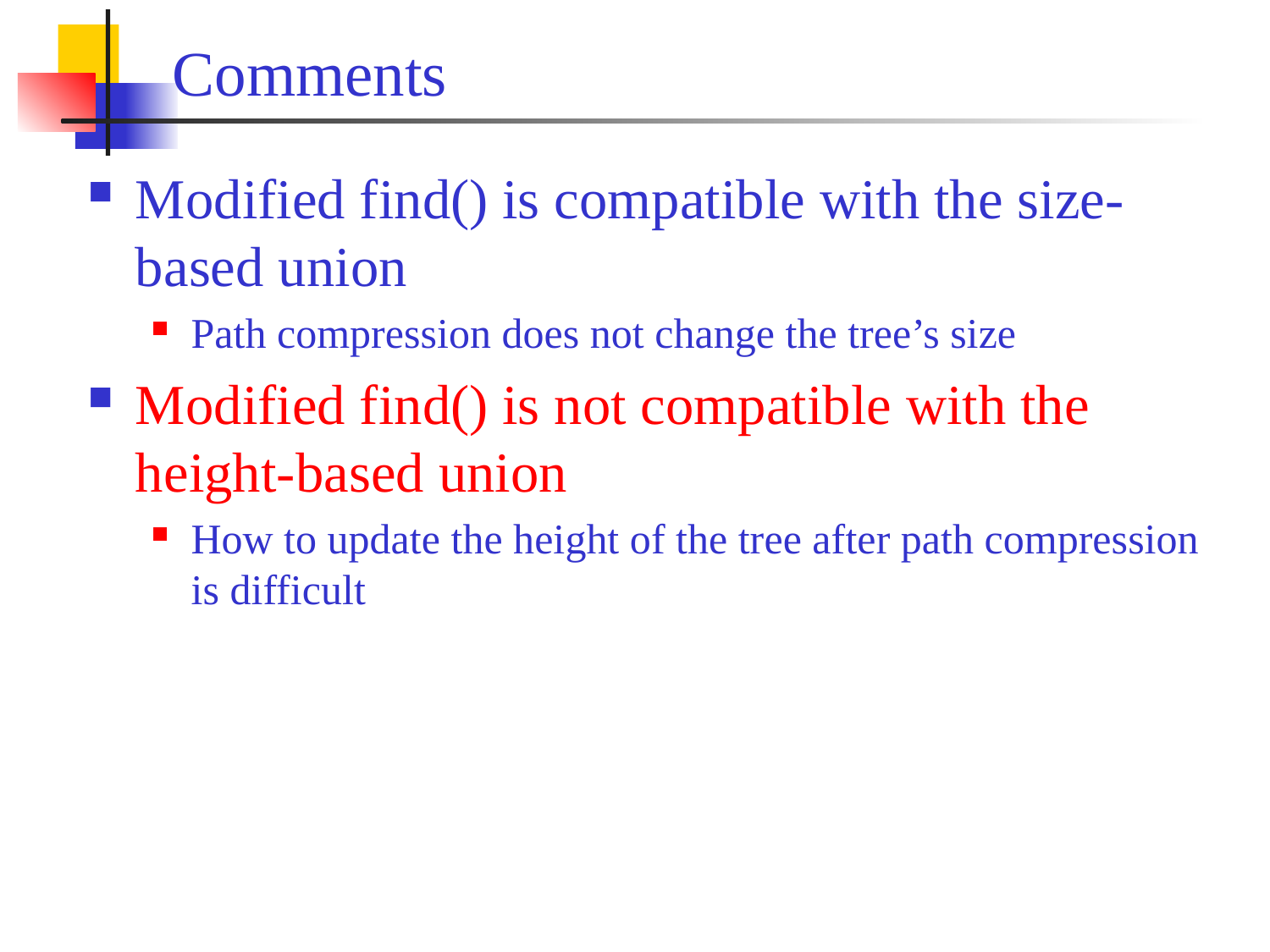

# Comments
Modified find() is compatible with the size-based union
Path compression does not change the tree’s size
Modified find() is not compatible with the height-based union
How to update the height of the tree after path compression is difficult